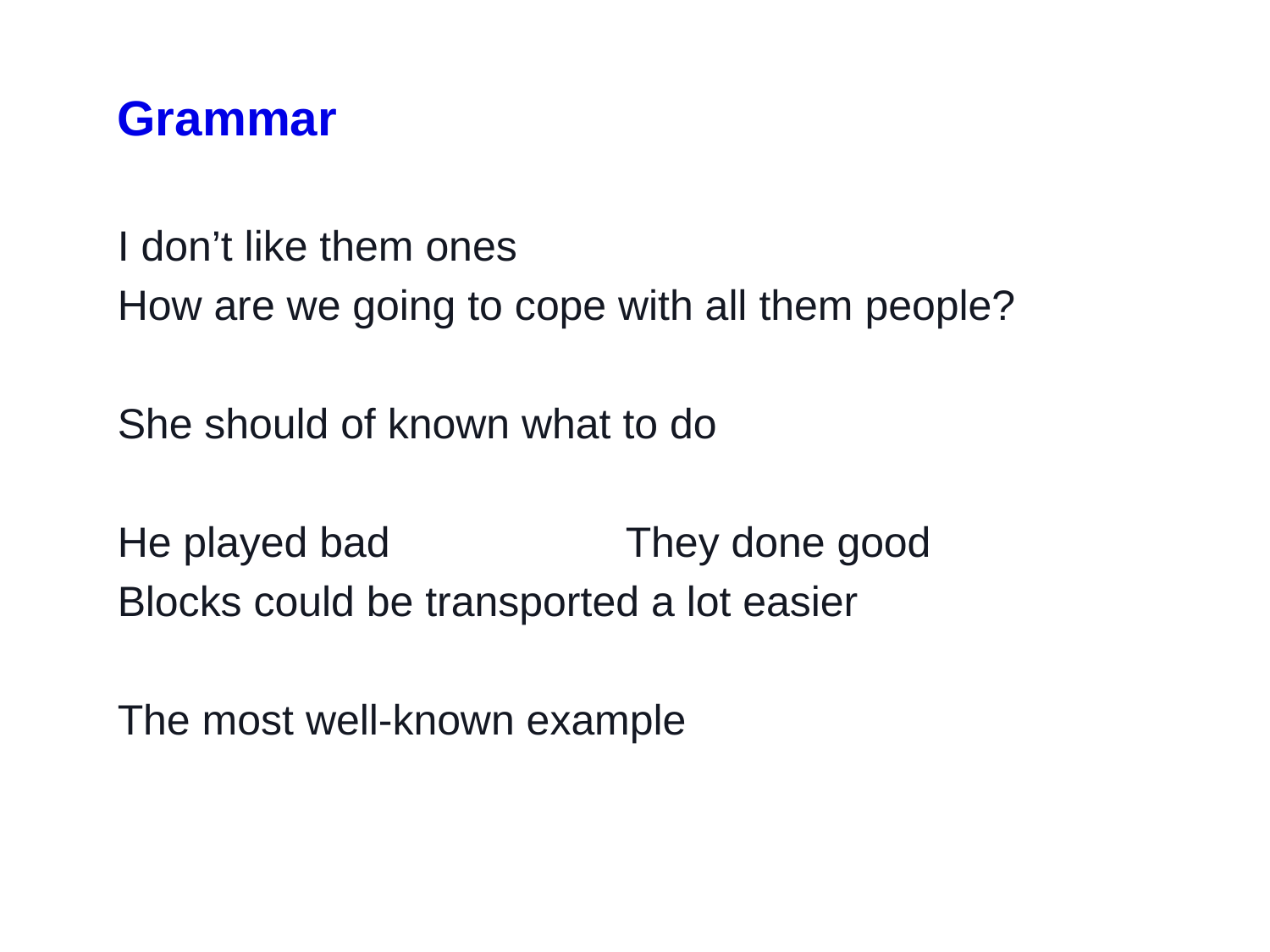

Grammar
I don’t like them ones
How are we going to cope with all them people?

She should of known what to do

He played bad		They done good
Blocks could be transported a lot easier

The most well-known example